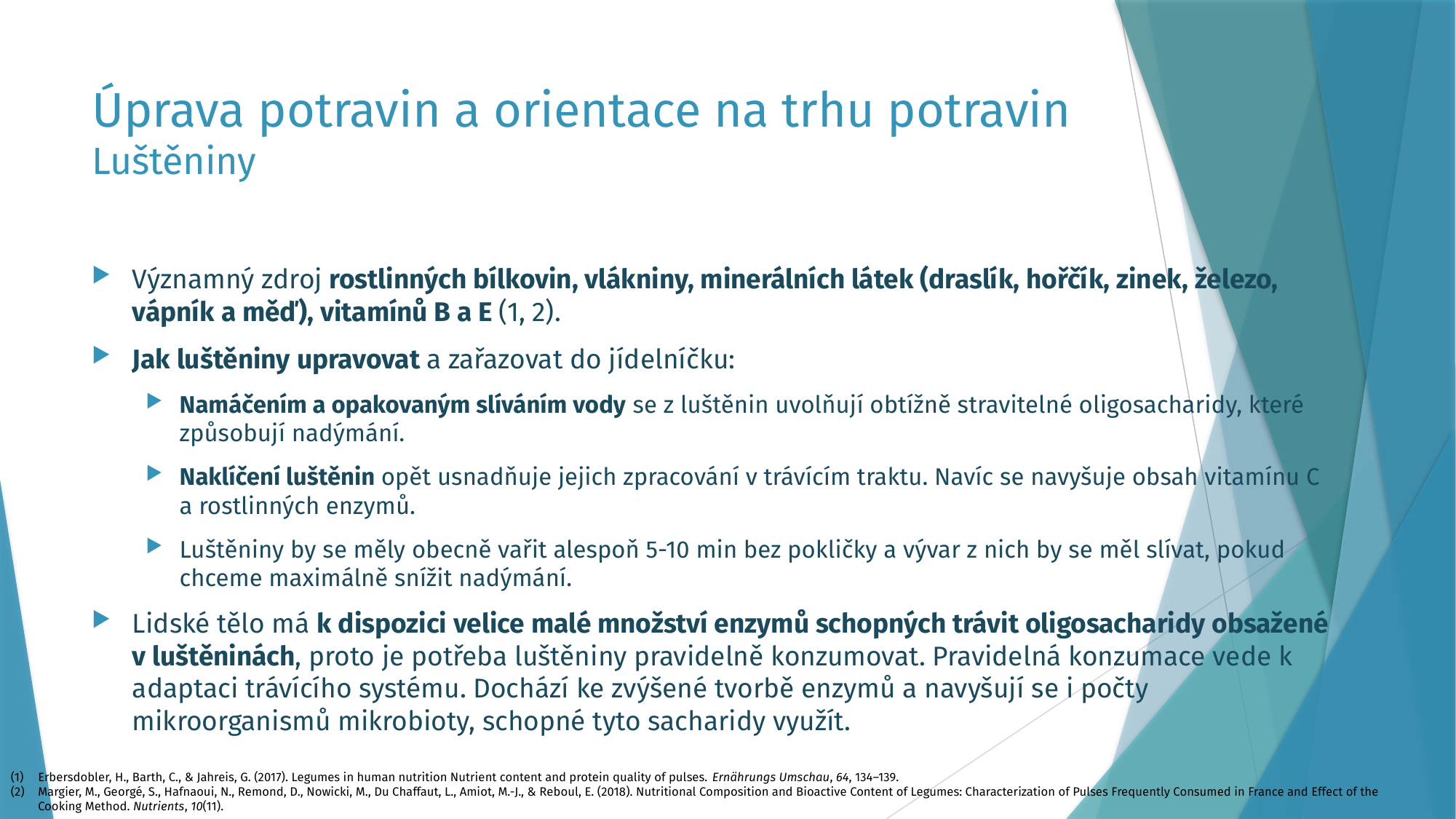

# Úprava potravin a orientace na trhu potravin Luštěniny
Významný zdroj rostlinných bílkovin, vlákniny, minerálních látek (draslík, hořčík, zinek, železo, vápník a měď), vitamínů B a E (1, 2).
Jak luštěniny upravovat a zařazovat do jídelníčku:
Namáčením a opakovaným slíváním vody se z luštěnin uvolňují obtížně stravitelné oligosacharidy, které způsobují nadýmání.
Naklíčení luštěnin opět usnadňuje jejich zpracování v trávícím traktu. Navíc se navyšuje obsah vitamínu C a rostlinných enzymů.
Luštěniny by se měly obecně vařit alespoň 5-10 min bez pokličky a vývar z nich by se měl slívat, pokud chceme maximálně snížit nadýmání.
Lidské tělo má k dispozici velice malé množství enzymů schopných trávit oligosacharidy obsažené v luštěninách, proto je potřeba luštěniny pravidelně konzumovat. Pravidelná konzumace vede k adaptaci trávícího systému. Dochází ke zvýšené tvorbě enzymů a navyšují se i počty mikroorganismů mikrobioty, schopné tyto sacharidy využít.
Erbersdobler, H., Barth, C., & Jahreis, G. (2017). Legumes in human nutrition Nutrient content and protein quality of pulses. Ernährungs Umschau, 64, 134–139.
Margier, M., Georgé, S., Hafnaoui, N., Remond, D., Nowicki, M., Du Chaffaut, L., Amiot, M.-J., & Reboul, E. (2018). Nutritional Composition and Bioactive Content of Legumes: Characterization of Pulses Frequently Consumed in France and Effect of the Cooking Method. Nutrients, 10(11).